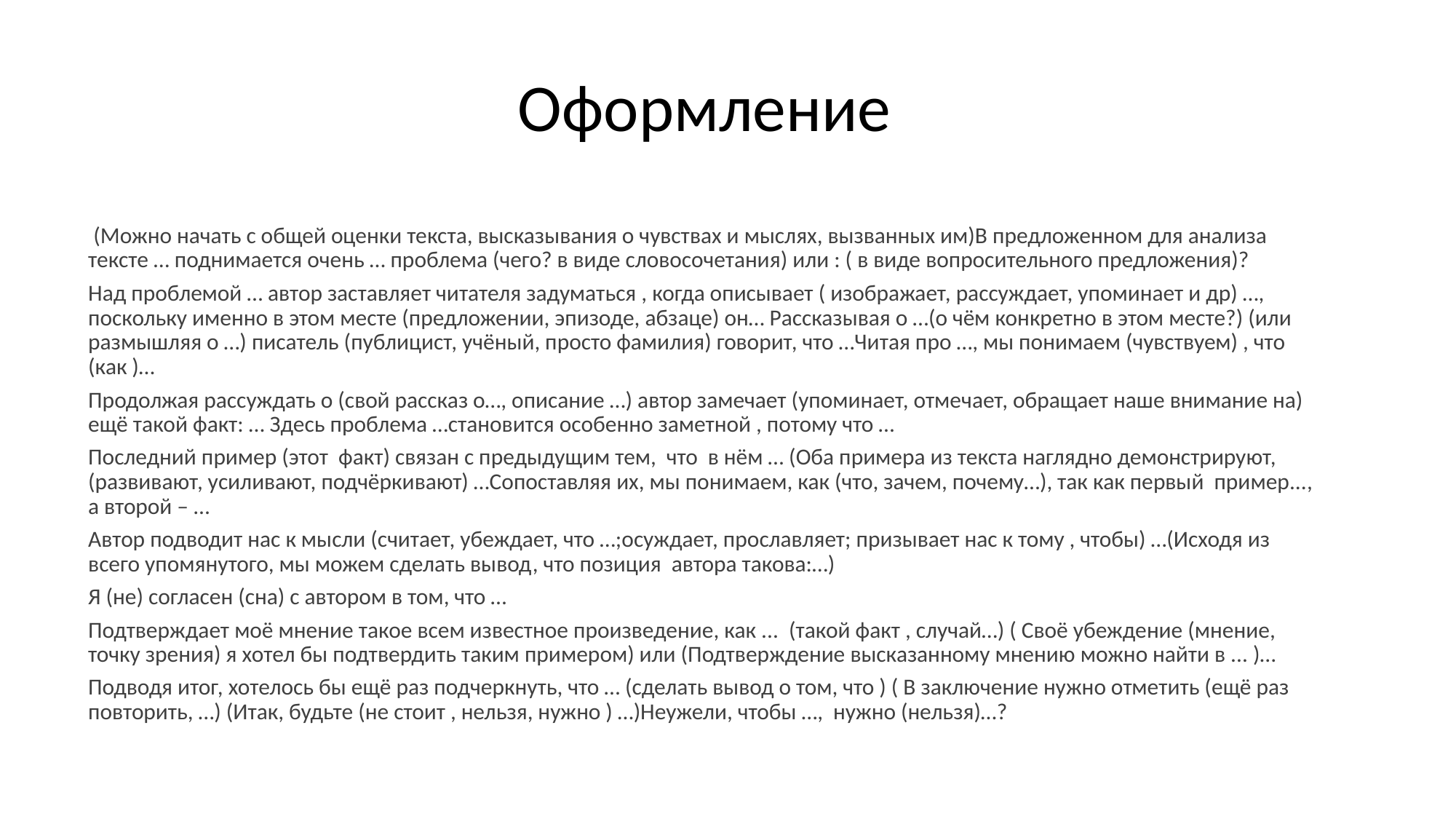

# Оформление
 (Можно начать с общей оценки текста, высказывания о чувствах и мыслях, вызванных им)В предложенном для анализа тексте … поднимается очень … проблема (чего? в виде словосочетания) или : ( в виде вопросительного предложения)?
Над проблемой … автор заставляет читателя задуматься , когда описывает ( изображает, рассуждает, упоминает и др) …, поскольку именно в этом месте (предложении, эпизоде, абзаце) он… Рассказывая о …(о чём конкретно в этом месте?) (или размышляя о …) писатель (публицист, учёный, просто фамилия) говорит, что …Читая про …, мы понимаем (чувствуем) , что (как )…
Продолжая рассуждать о (свой рассказ о…, описание …) автор замечает (упоминает, отмечает, обращает наше внимание на) ещё такой факт: … Здесь проблема …становится особенно заметной , потому что …
Последний пример (этот  факт) связан с предыдущим тем,  что  в нём … (Оба примера из текста наглядно демонстрируют, (развивают, усиливают, подчёркивают) …Сопоставляя их, мы понимаем, как (что, зачем, почему…), так как первый  пример..., а второй – …
Автор подводит нас к мысли (считает, убеждает, что …;осуждает, прославляет; призывает нас к тому , чтобы) …(Исходя из всего упомянутого, мы можем сделать вывод, что позиция  автора такова:…)
Я (не) согласен (сна) с автором в том, что …
Подтверждает моё мнение такое всем известное произведение, как ...  (такой факт , случай…) ( Своё убеждение (мнение, точку зрения) я хотел бы подтвердить таким примером) или (Подтверждение высказанному мнению можно найти в ... )…
Подводя итог, хотелось бы ещё раз подчеркнуть, что … (сделать вывод о том, что ) ( В заключение нужно отметить (ещё раз повторить, …) (Итак, будьте (не стоит , нельзя, нужно ) …)Неужели, чтобы …,  нужно (нельзя)…?